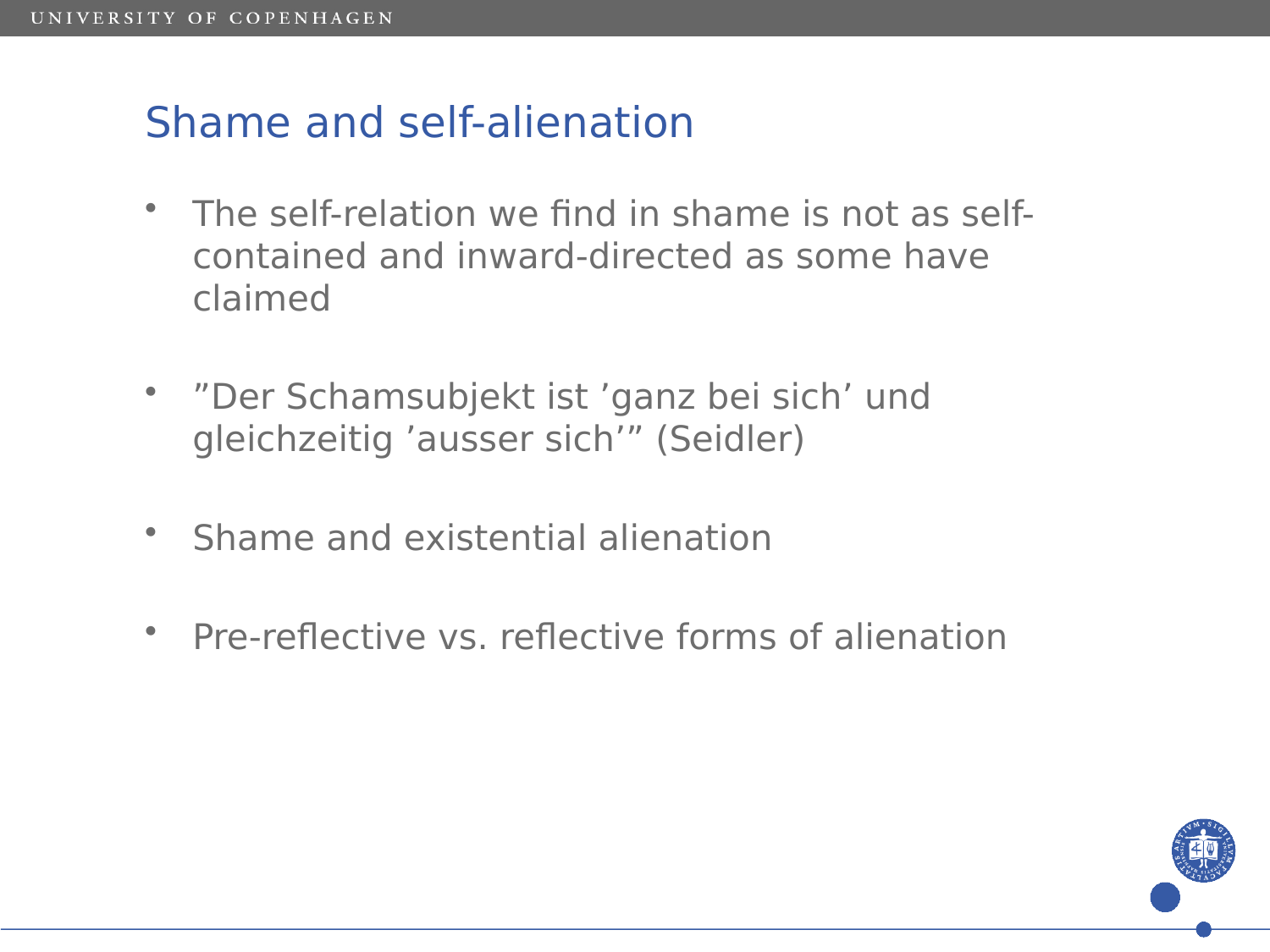

# Shame and self-alienation
The self-relation we find in shame is not as self-contained and inward-directed as some have claimed

”Der Schamsubjekt ist ’ganz bei sich’ und gleichzeitig ’ausser sich’” (Seidler)

Shame and existential alienation

Pre-reflective vs. reflective forms of alienation